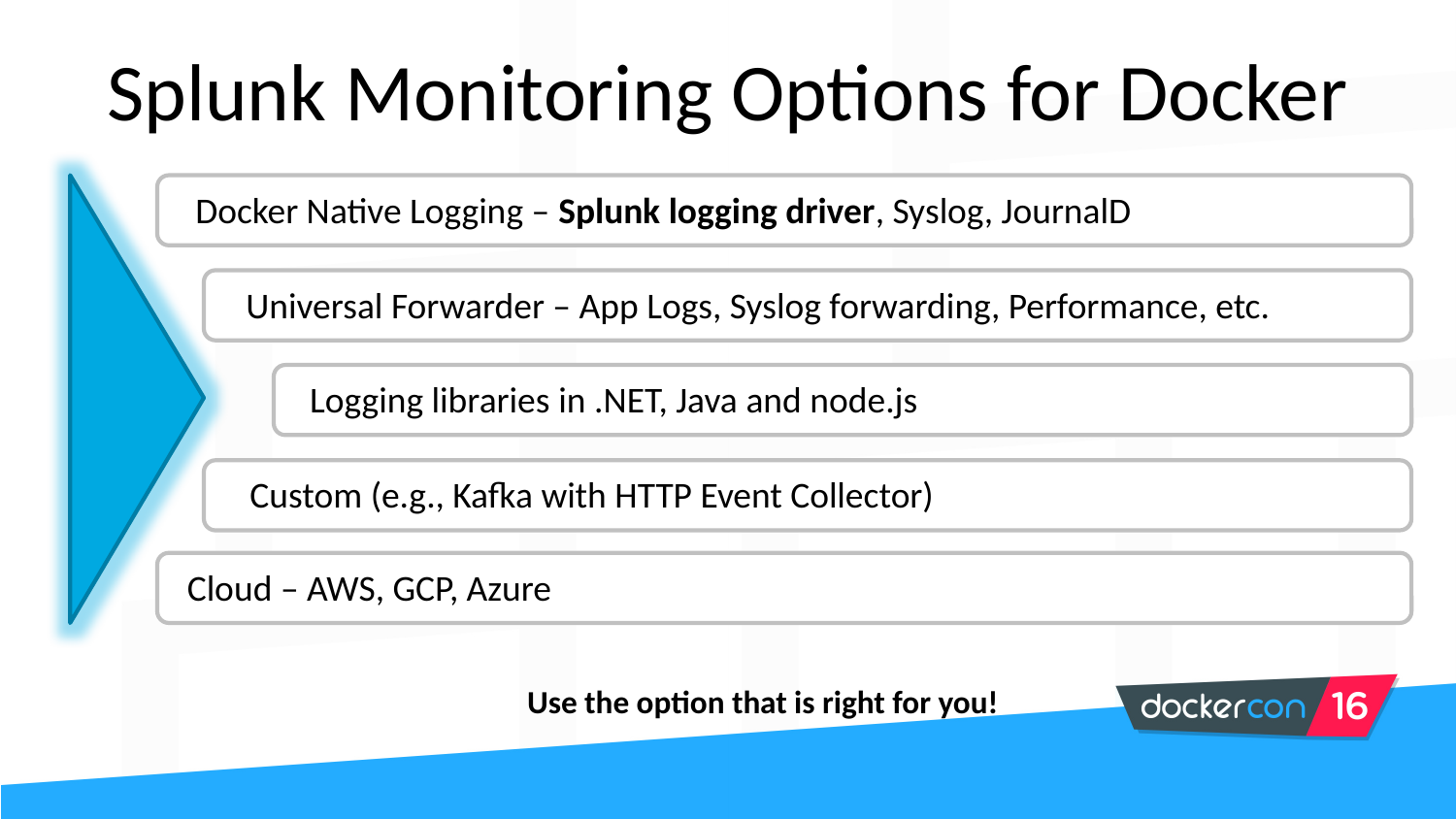

# Splunk Monitoring Options for Docker

Docker Native Logging – Splunk logging driver, Syslog, JournalD

Universal Forwarder – App Logs, Syslog forwarding, Performance, etc.

Logging libraries in .NET, Java and node.js

Custom (e.g., Kafka with HTTP Event Collector)

Cloud – AWS, GCP, Azure
Use the option that is right for you!